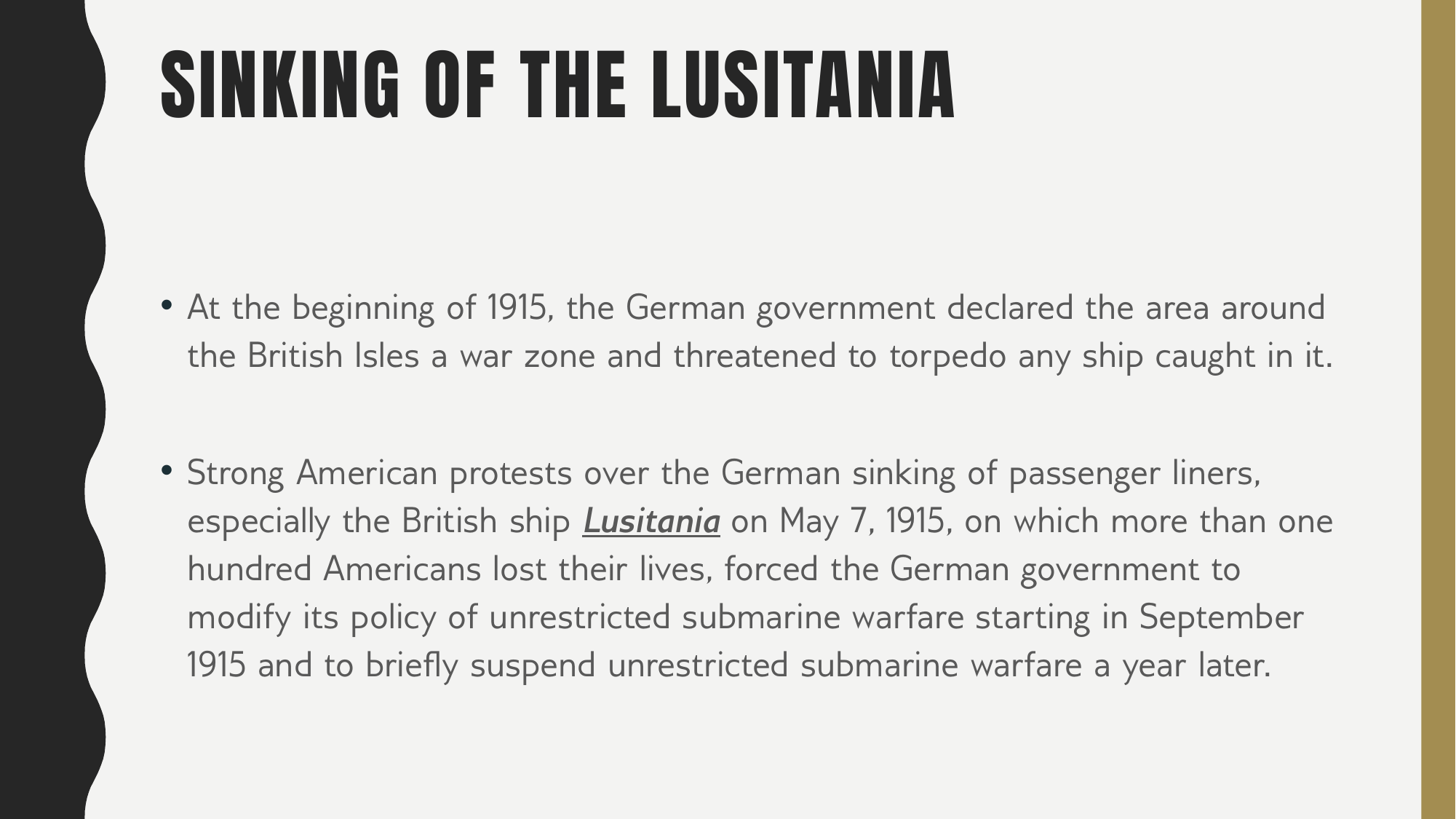

# Sinking of the Lusitania
At the beginning of 1915, the German government declared the area around the British Isles a war zone and threatened to torpedo any ship caught in it.

Strong American protests over the German sinking of passenger liners, especially the British ship Lusitania on May 7, 1915, on which more than one hundred Americans lost their lives, forced the German government to modify its policy of unrestricted submarine warfare starting in September 1915 and to briefly suspend unrestricted submarine warfare a year later.